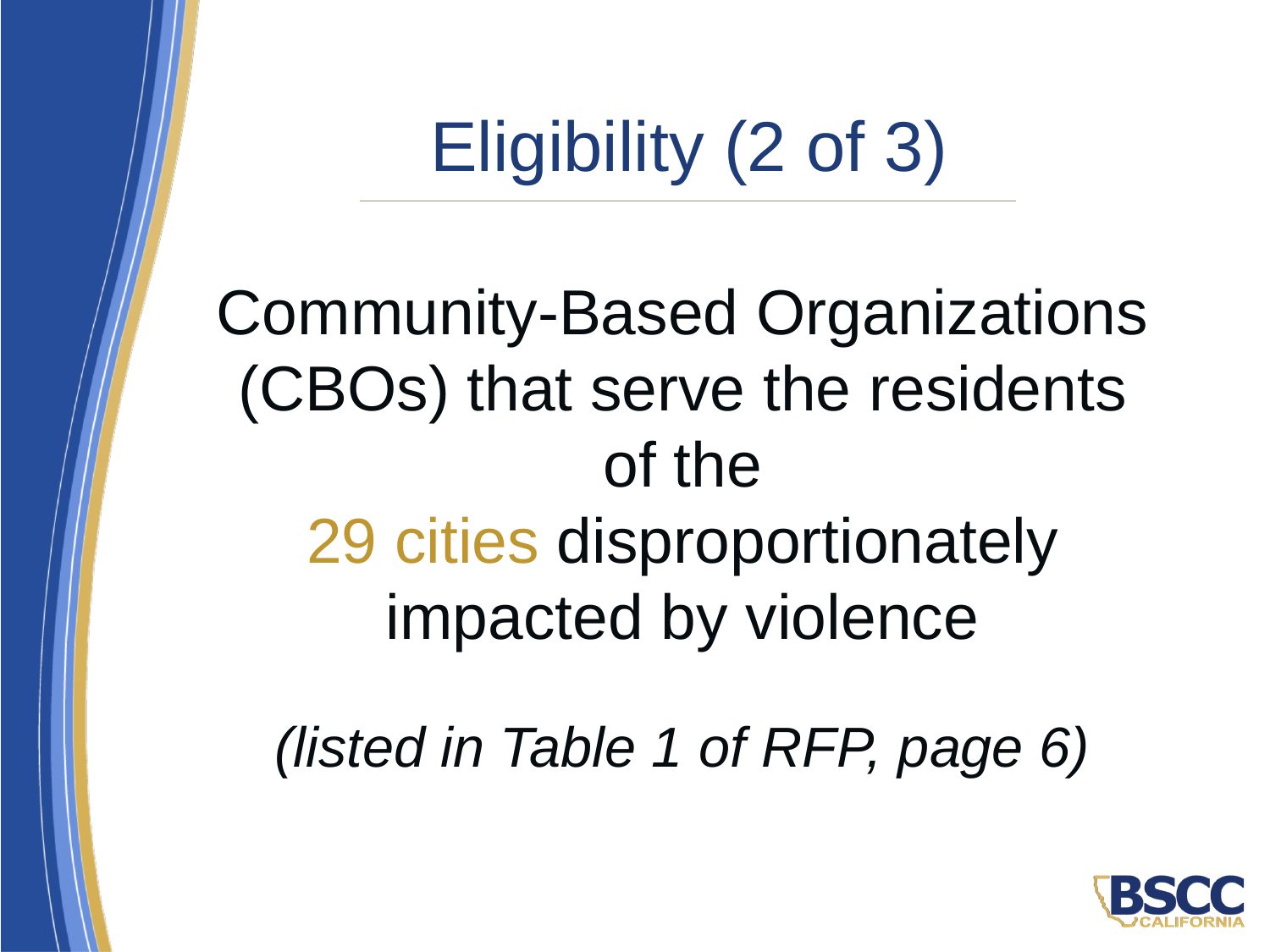

# Eligibility (2 of 3)
Community-Based Organizations (CBOs) that serve the residents of the
29 cities disproportionately impacted by violence

(listed in Table 1 of RFP, page 6)